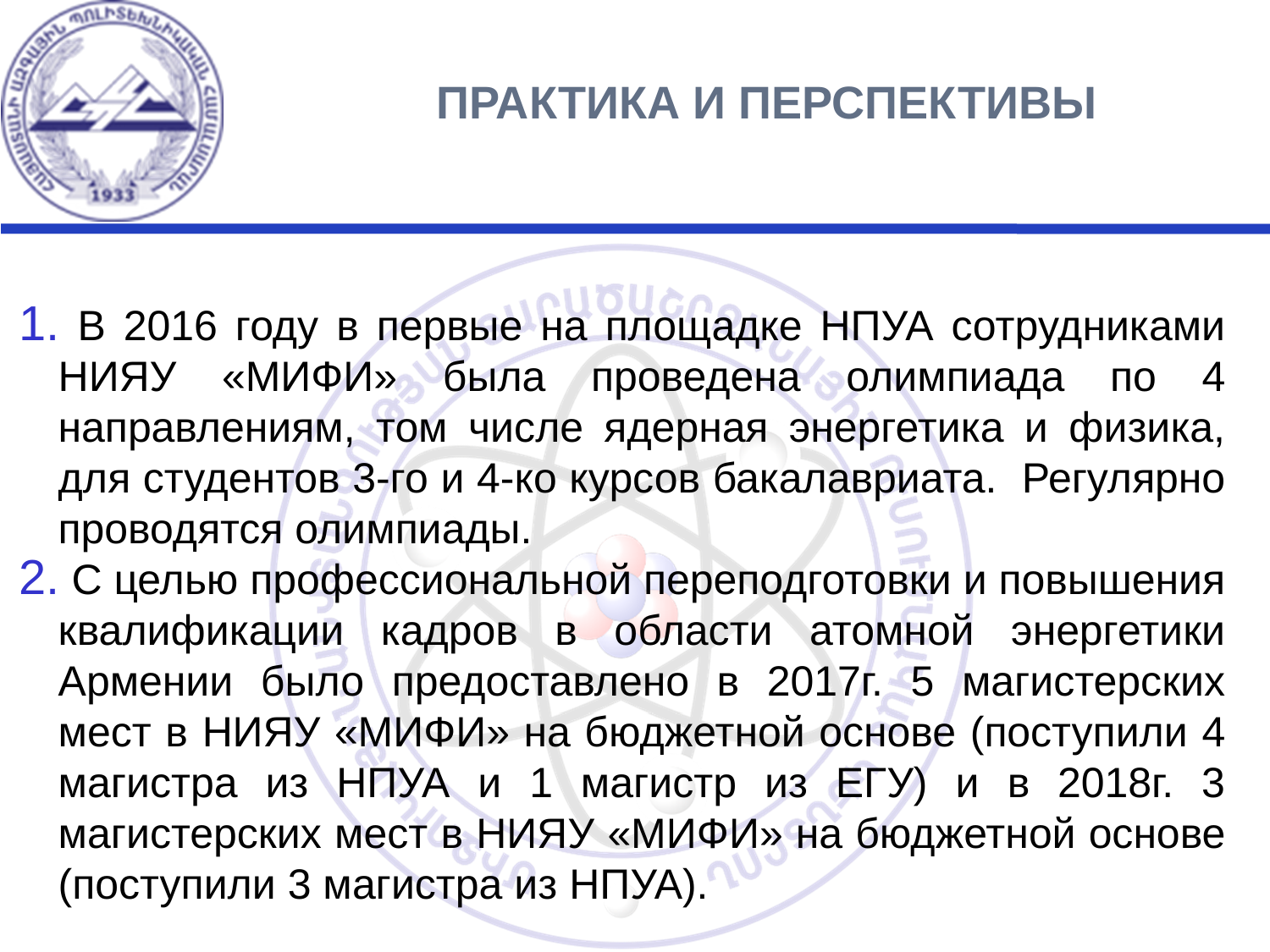

ПРАКТИКА И ПЕРСПЕКТИВЫ

 В 2016 году в первые на площадке НПУА сотрудниками НИЯУ «МИФИ» была проведена олимпиада по 4 направлениям, том числе ядерная энергетика и физика, для студентов 3-го и 4-ко курсов бакалавриата.  Регулярно проводятся олимпиады.
 С целью профессиональной переподготовки и повышения квалификации кадров в области атомной энергетики Армении было предоставлено в 2017г. 5 магистерских мест в НИЯУ «МИФИ» на бюджетной основе (поступили 4 магистра из НПУА и 1 магистр из ЕГУ) и в 2018г. 3 магистерских мест в НИЯУ «МИФИ» на бюджетной основе (поступили 3 магистра из НПУА).